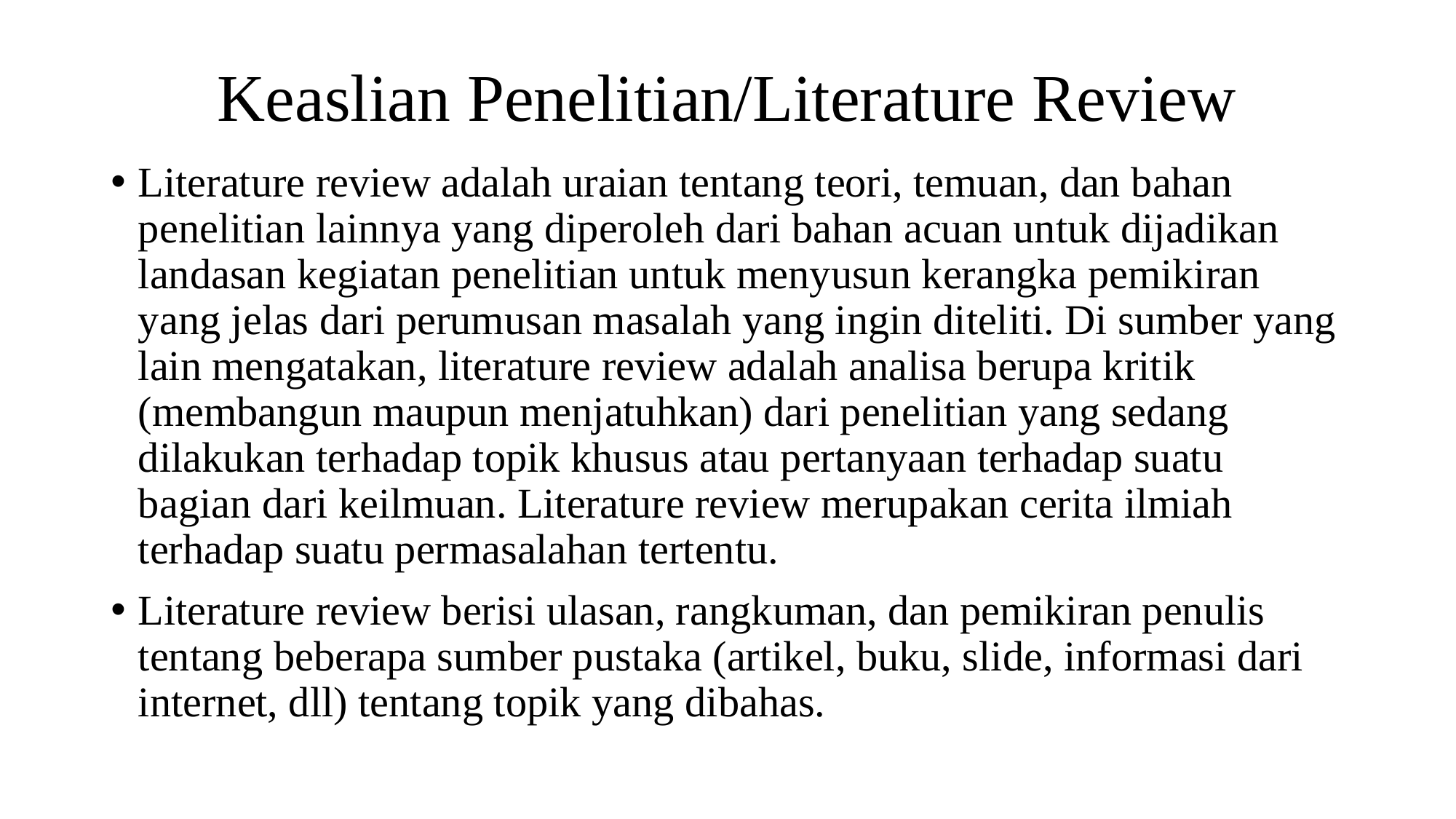

# Keaslian Penelitian/Literature Review
Literature review adalah uraian tentang teori, temuan, dan bahan penelitian lainnya yang diperoleh dari bahan acuan untuk dijadikan landasan kegiatan penelitian untuk menyusun kerangka pemikiran yang jelas dari perumusan masalah yang ingin diteliti. Di sumber yang lain mengatakan, literature review adalah analisa berupa kritik (membangun maupun menjatuhkan) dari penelitian yang sedang dilakukan terhadap topik khusus atau pertanyaan terhadap suatu bagian dari keilmuan. Literature review merupakan cerita ilmiah terhadap suatu permasalahan tertentu.
Literature review berisi ulasan, rangkuman, dan pemikiran penulis tentang beberapa sumber pustaka (artikel, buku, slide, informasi dari internet, dll) tentang topik yang dibahas.